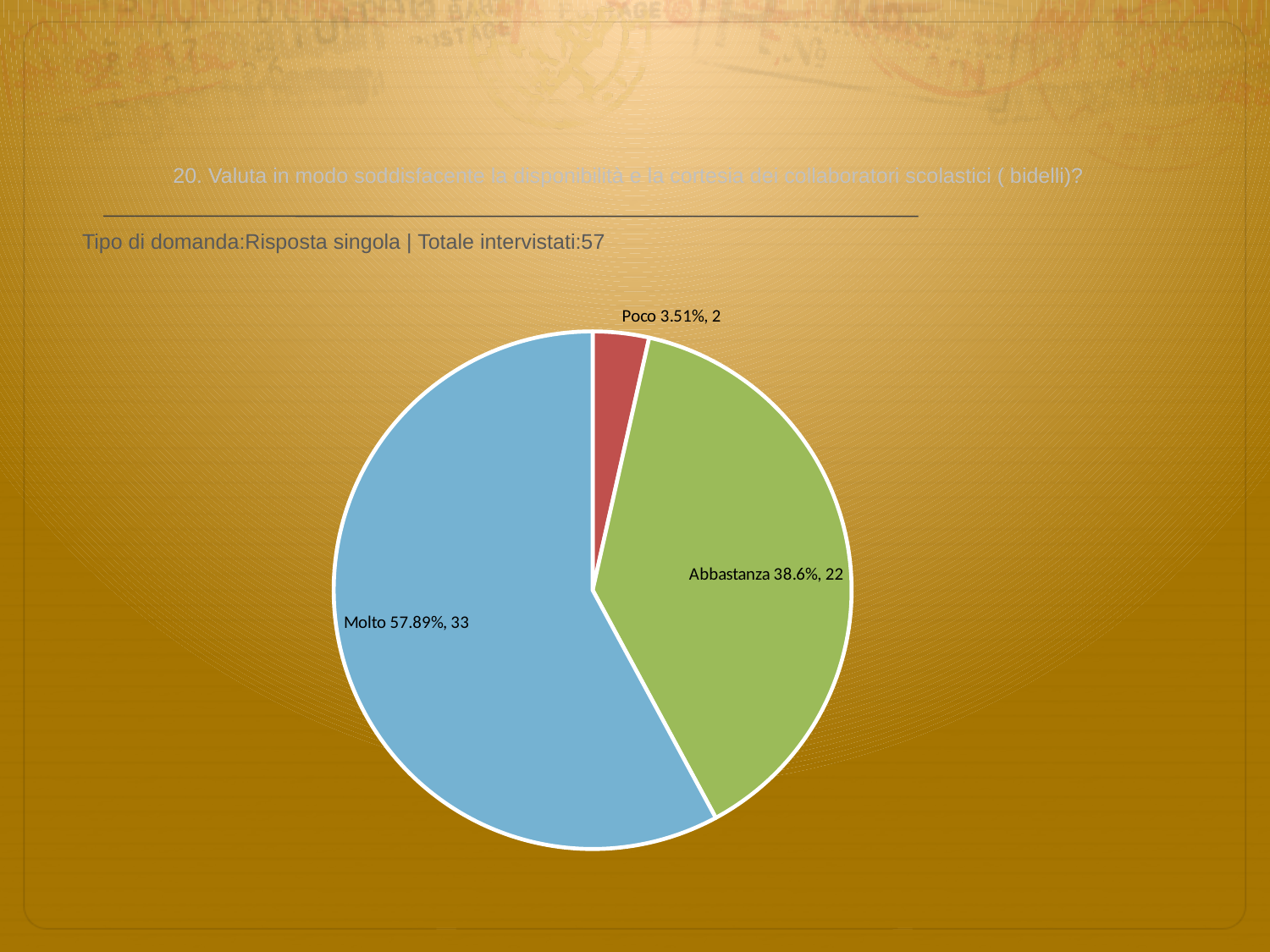

# 20. Valuta in modo soddisfacente la disponibilità e la cortesia dei collaboratori scolastici ( bidelli)?
 Tipo di domanda:Risposta singola | Totale intervistati:57

### Chart

| Category | Total |
|---|---|
| Per niente | 0.0 |
| Poco | 0.035099998 |
| Abbastanza | 0.38599998 |
| Molto | 0.5789 |